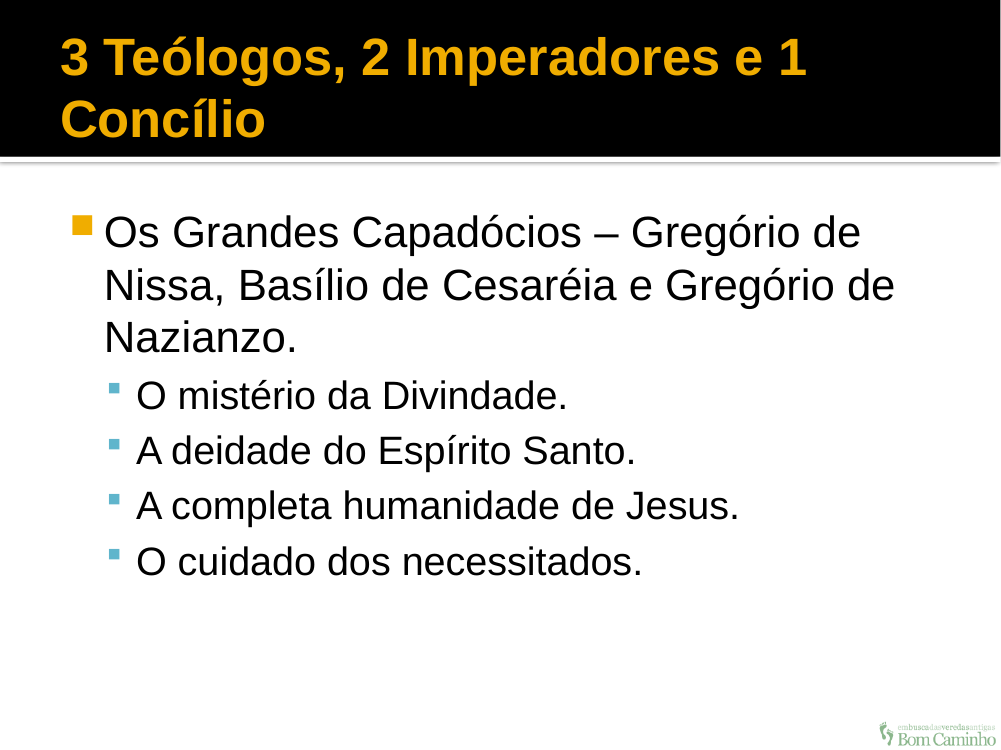

# 3 Teólogos, 2 Imperadores e 1 Concílio
Os Grandes Capadócios – Gregório de Nissa, Basílio de Cesaréia e Gregório de Nazianzo.
O mistério da Divindade.
A deidade do Espírito Santo.
A completa humanidade de Jesus.
O cuidado dos necessitados.